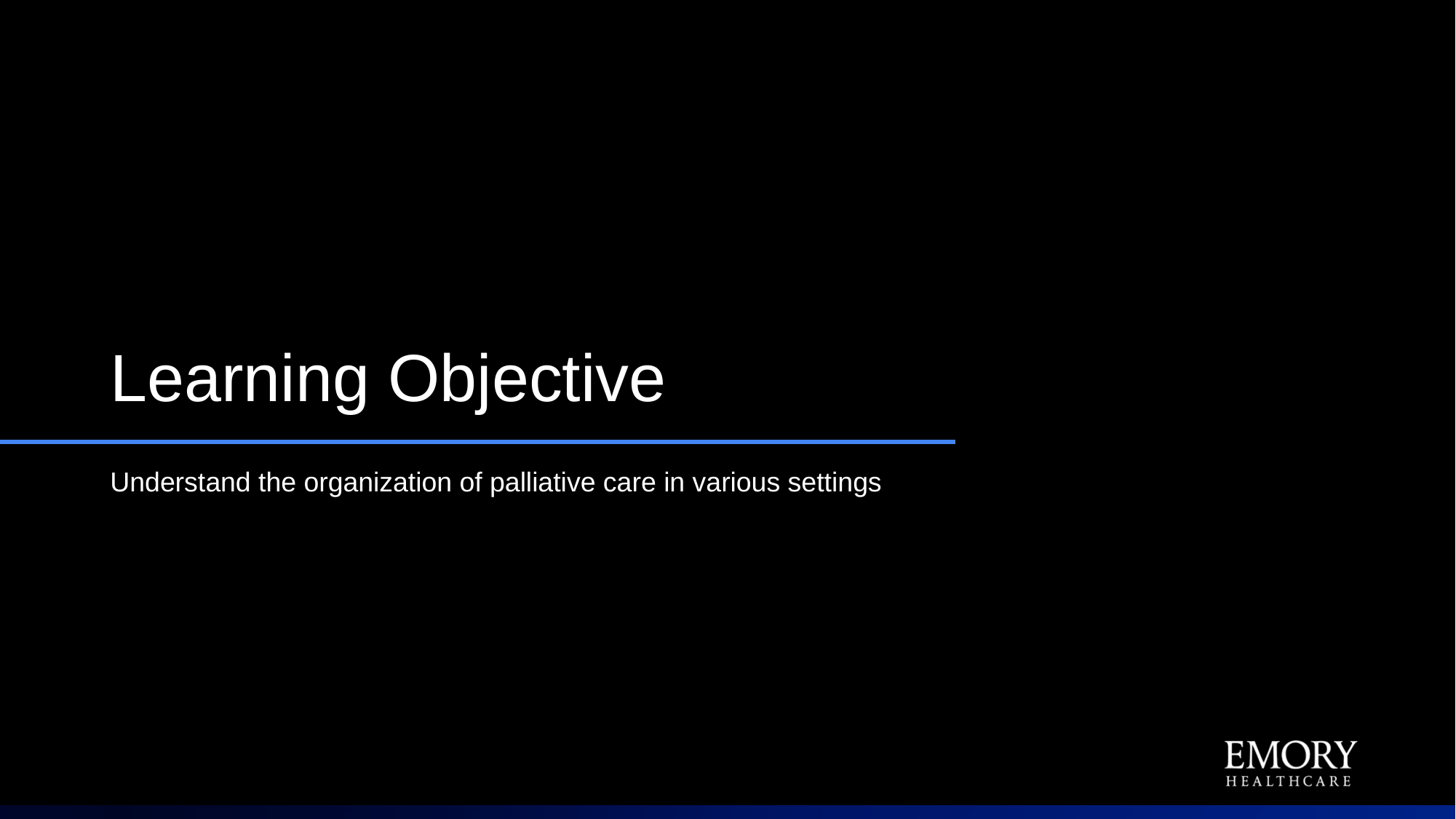

# Learning Objective
Understand the organization of palliative care in various settings